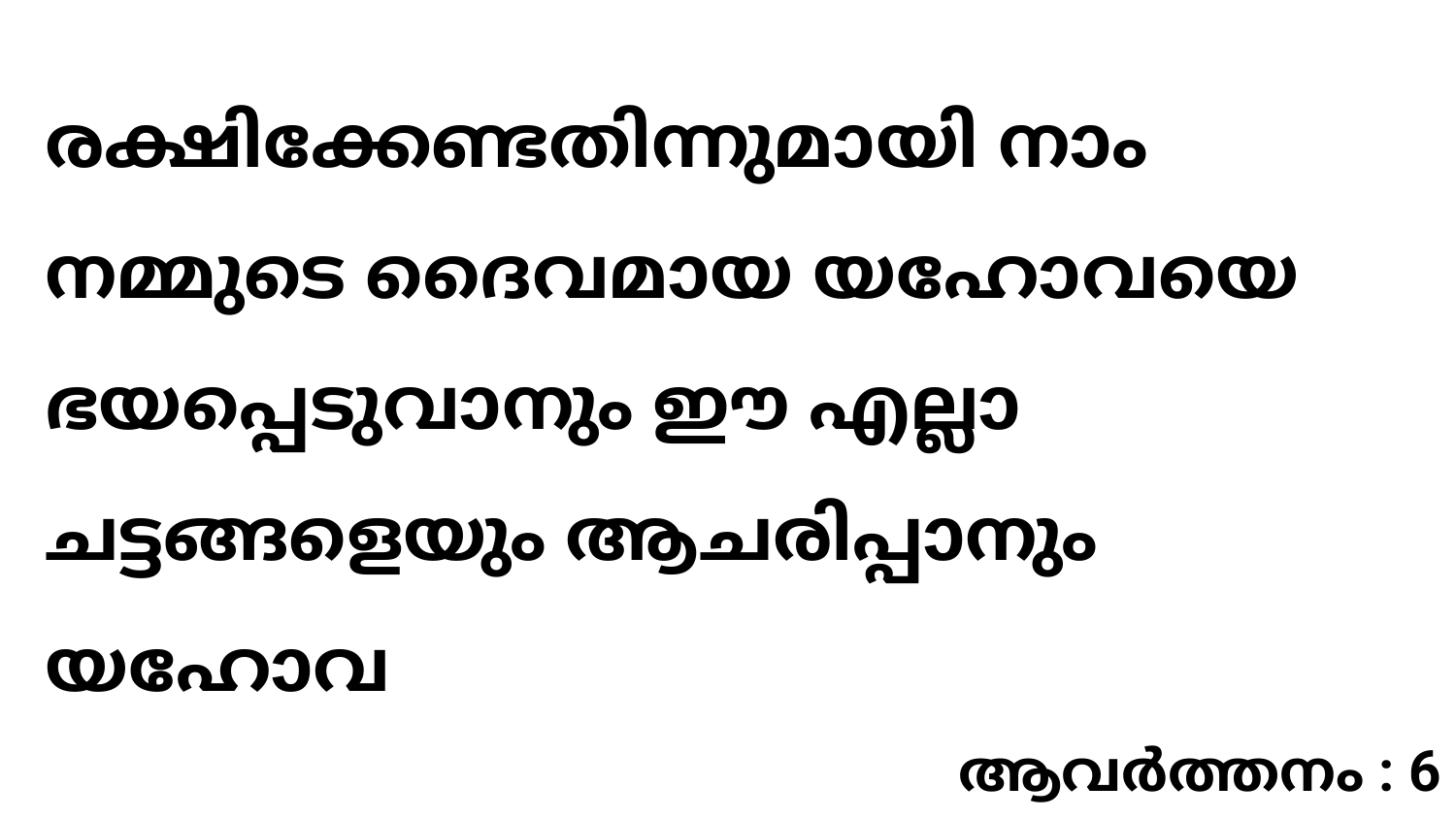

രക്ഷിക്കേണ്ടതിന്നുമായി നാം നമ്മുടെ ദൈവമായ യഹോവയെ ഭയപ്പെടുവാനും ഈ എല്ലാ ചട്ടങ്ങളെയും ആചരിപ്പാനും യഹോവ
ആവർത്തനം : 6